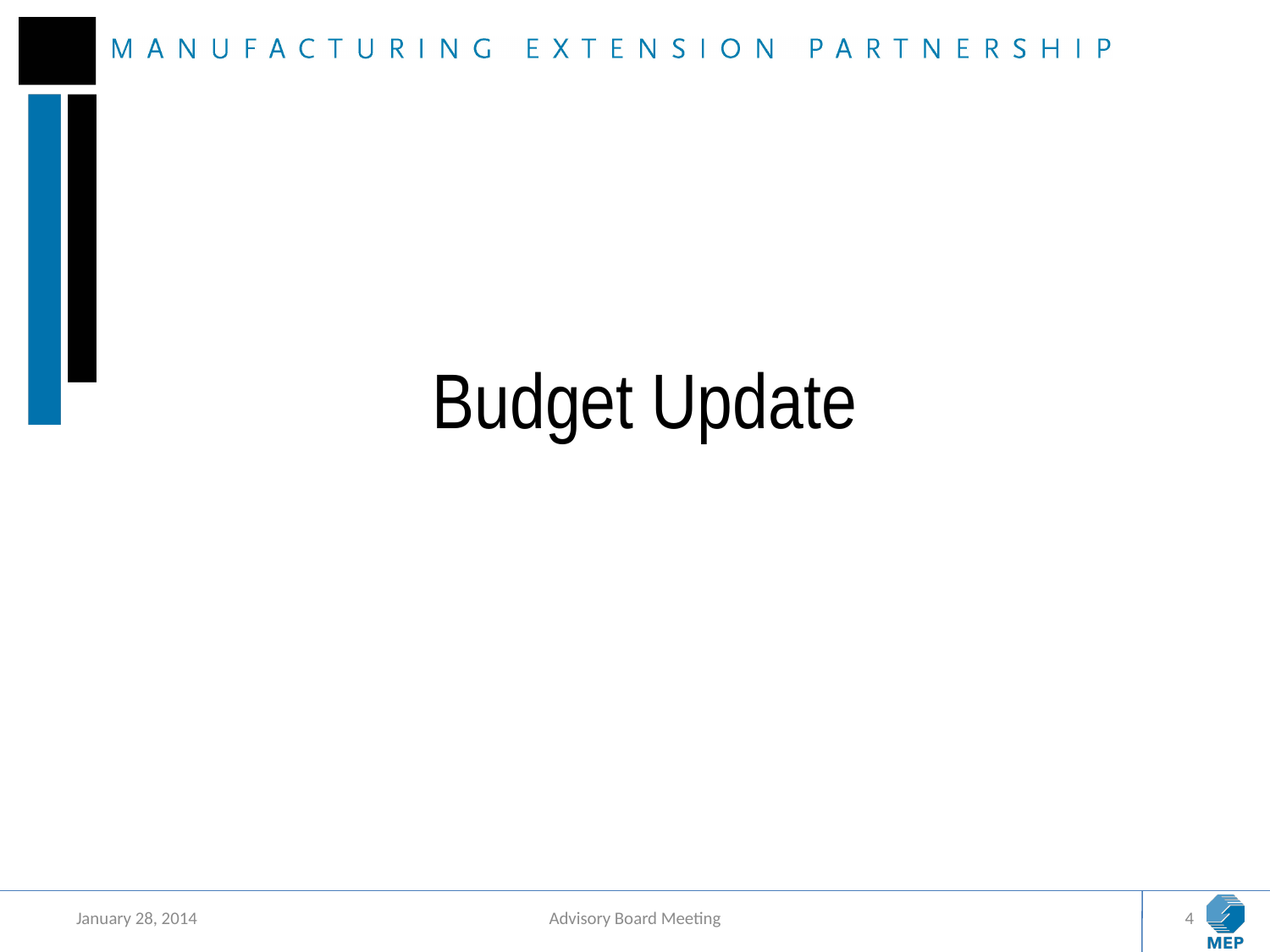

# Budget Update
January 28, 2014
Advisory Board Meeting
4